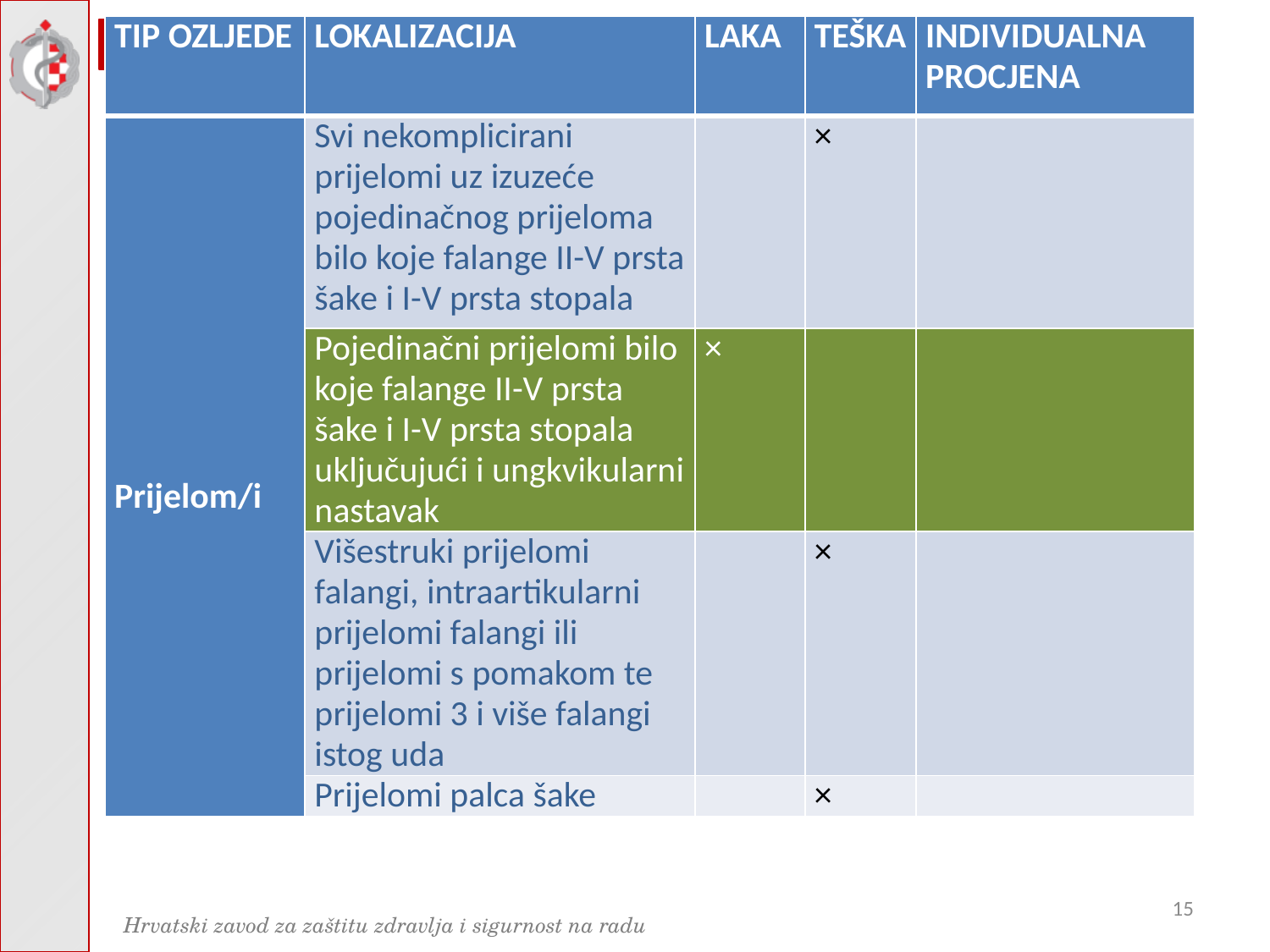

| TIP OZLJEDE | LOKALIZACIJA | LAKA | TEŠKA | INDIVIDUALNA PROCJENA |
| --- | --- | --- | --- | --- |
| Prijelom/i | Svi nekomplicirani prijelomi uz izuzeće pojedinačnog prijeloma bilo koje falange II-V prsta šake i I-V prsta stopala |  | × |  |
|  | Pojedinačni prijelomi bilo koje falange II-V prsta šake i I-V prsta stopala uključujući i ungkvikularni nastavak | × |  |  |
|  | Višestruki prijelomi falangi, intraartikularni prijelomi falangi ili prijelomi s pomakom te prijelomi 3 i više falangi istog uda |  | × |  |
|  | Prijelomi palca šake |  | × |  |